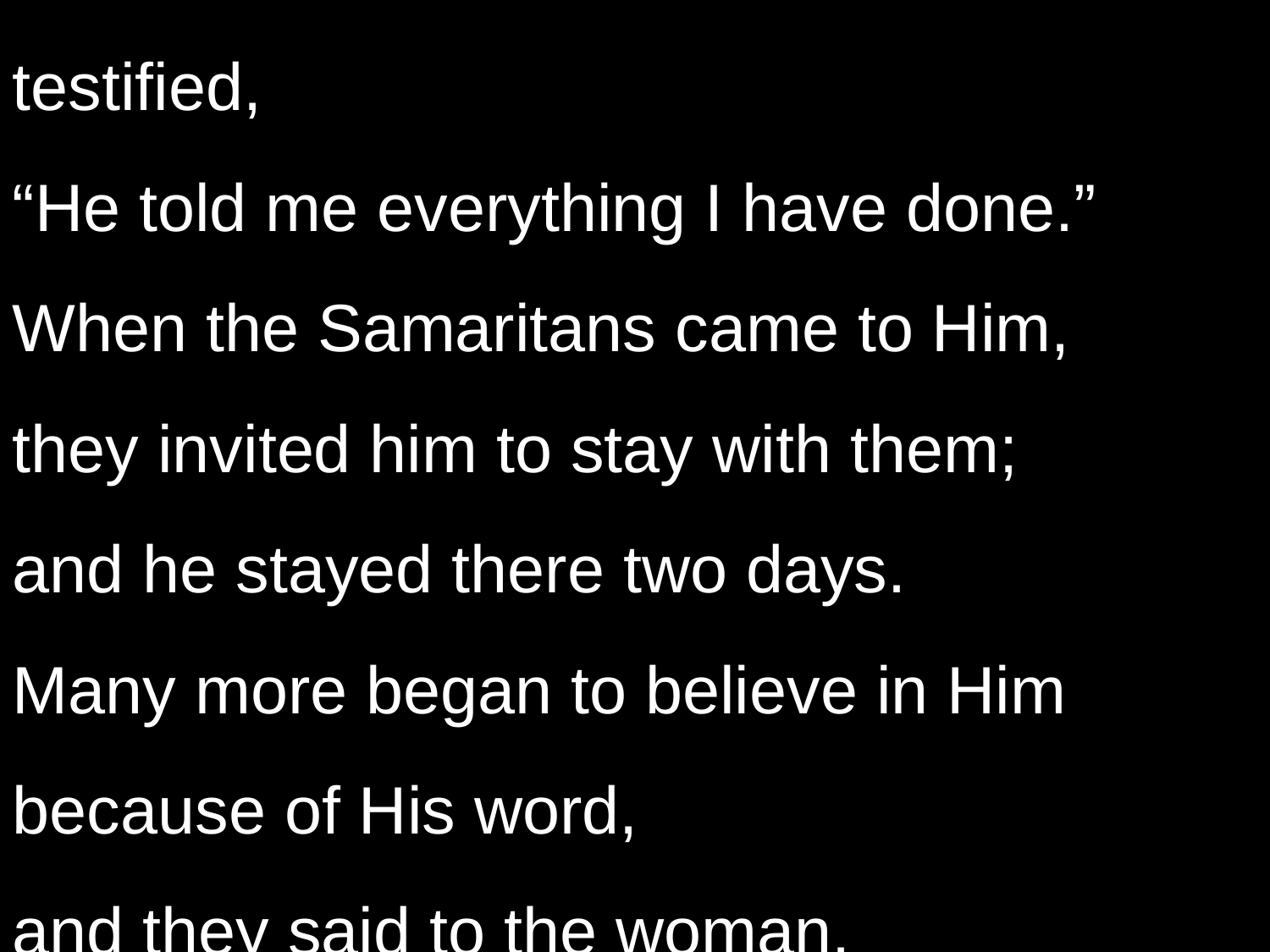

testified,
“He told me everything I have done.”
When the Samaritans came to Him,
they invited him to stay with them;
and he stayed there two days.
Many more began to believe in Him because of His word,
and they said to the woman,